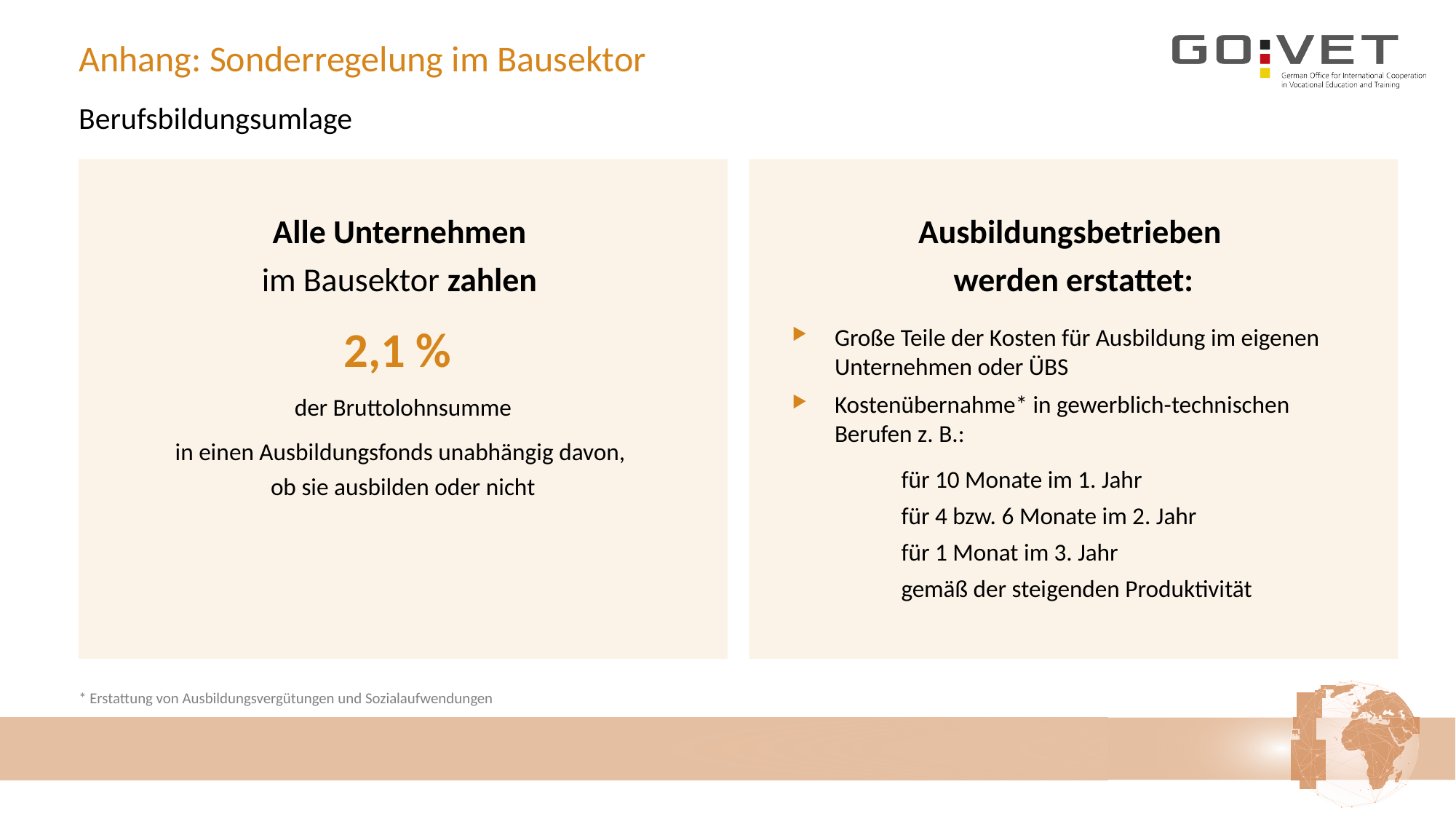

# Anhang: Sonderregelung im Bausektor
Berufsbildungsumlage
Alle Unternehmen
im Bausektor zahlen
2,1 %
der Bruttolohnsumme
in einen Ausbildungsfonds unabhängig davon,
ob sie ausbilden oder nicht
Ausbildungsbetrieben
werden erstattet:

Große Teile der Kosten für Ausbildung im eigenen Unternehmen oder ÜBS
Kostenübernahme* in gewerblich-technischen Berufen z. B.:
	für 10 Monate im 1. Jahr
	für 4 bzw. 6 Monate im 2. Jahr
	für 1 Monat im 3. Jahr
	gemäß der steigenden Produktivität
* Erstattung von Ausbildungsvergütungen und Sozialaufwendungen